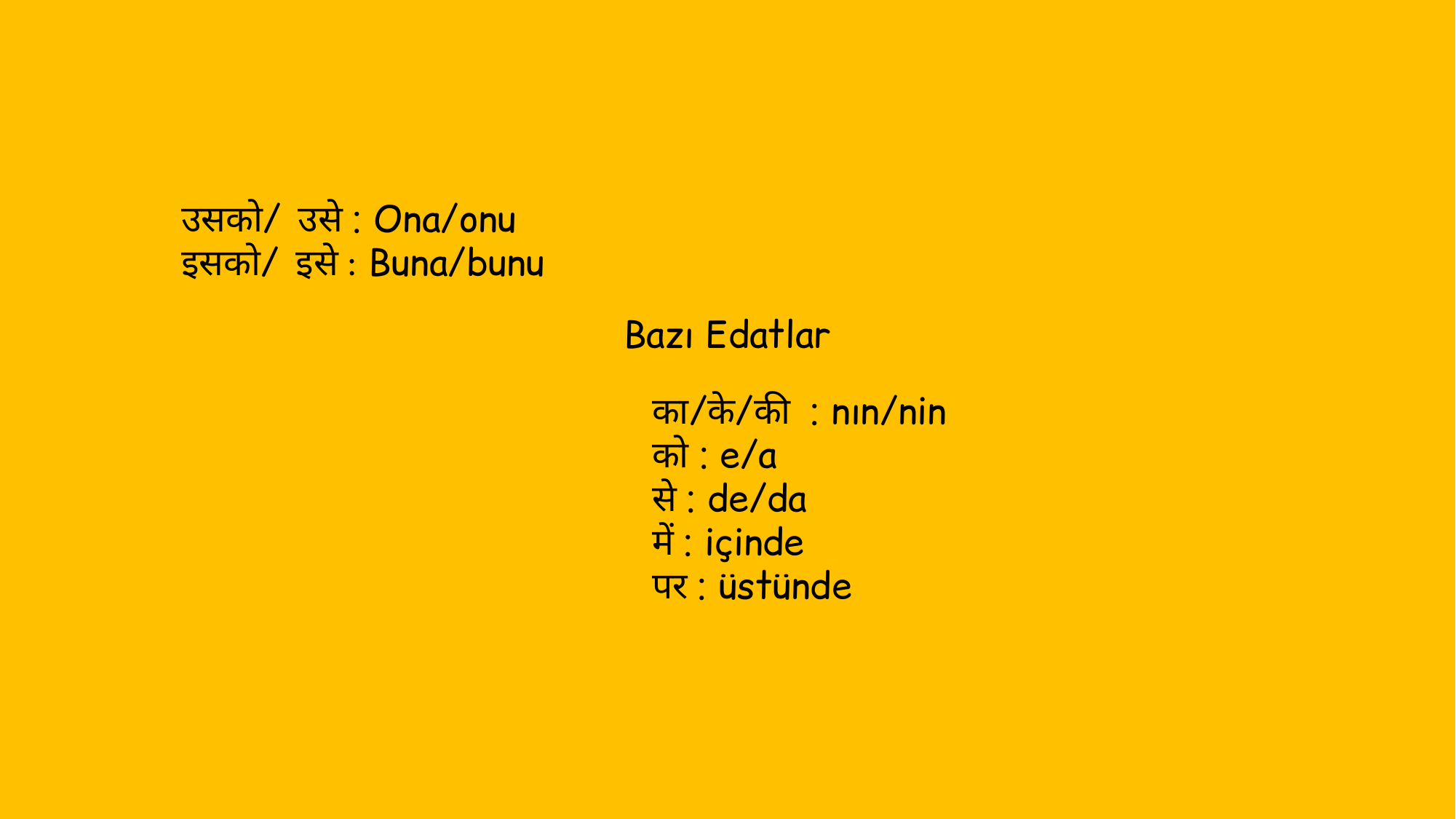

उसको/  उसे : Ona/onu
इसको/  इसे : Buna/bunu

Bazı Edatlar
का/के/की  : nın/nin
को : e/a
से : de/da
में : içinde
पर : üstünde